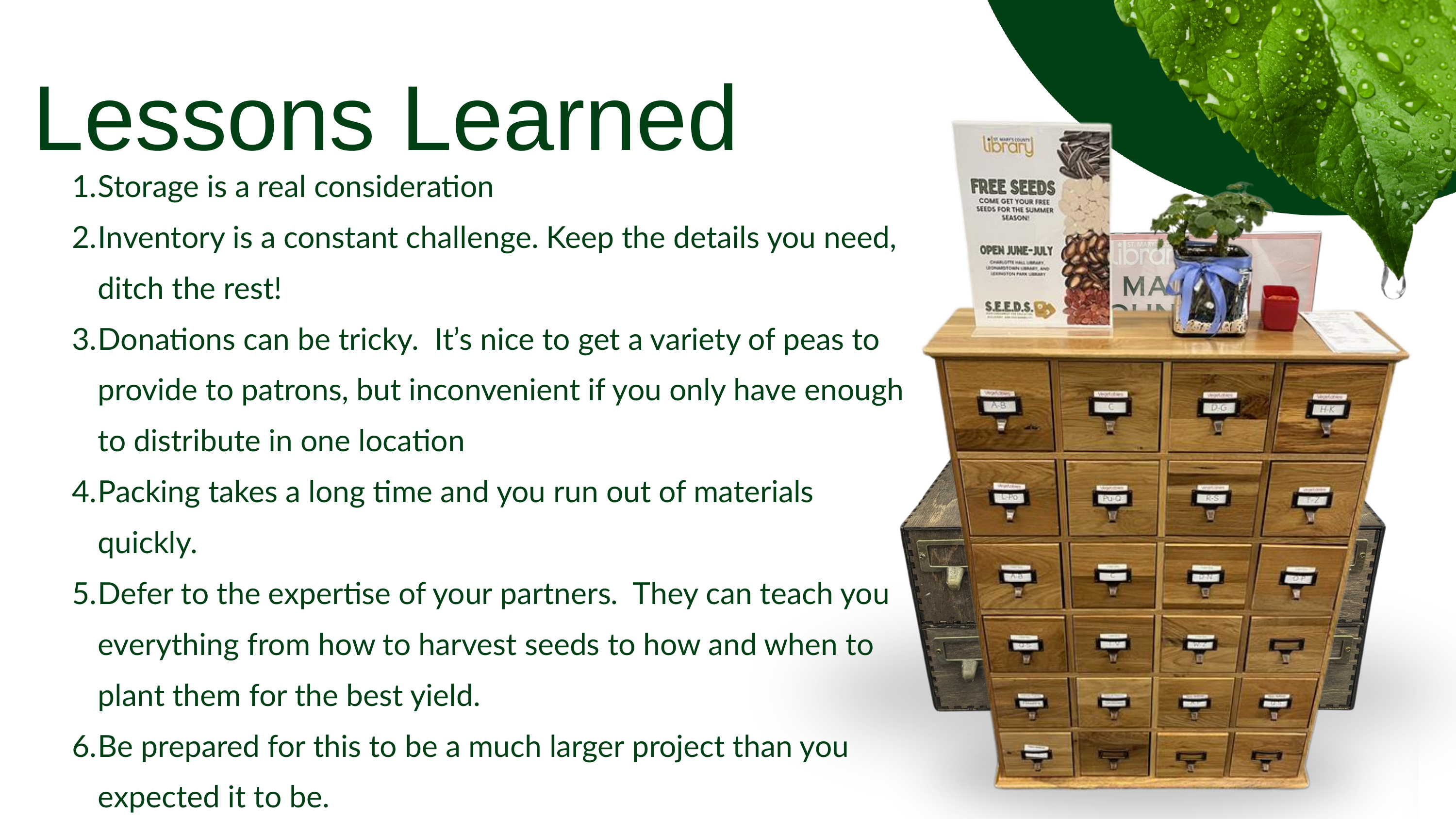

Lessons Learned

Storage is a real consideration
Inventory is a constant challenge. Keep the details you need, ditch the rest!
Donations can be tricky.  It’s nice to get a variety of peas to provide to patrons, but inconvenient if you only have enough to distribute in one location
Packing takes a long time and you run out of materials quickly.
Defer to the expertise of your partners.  They can teach you everything from how to harvest seeds to how and when to plant them for the best yield.
Be prepared for this to be a much larger project than you expected it to be.